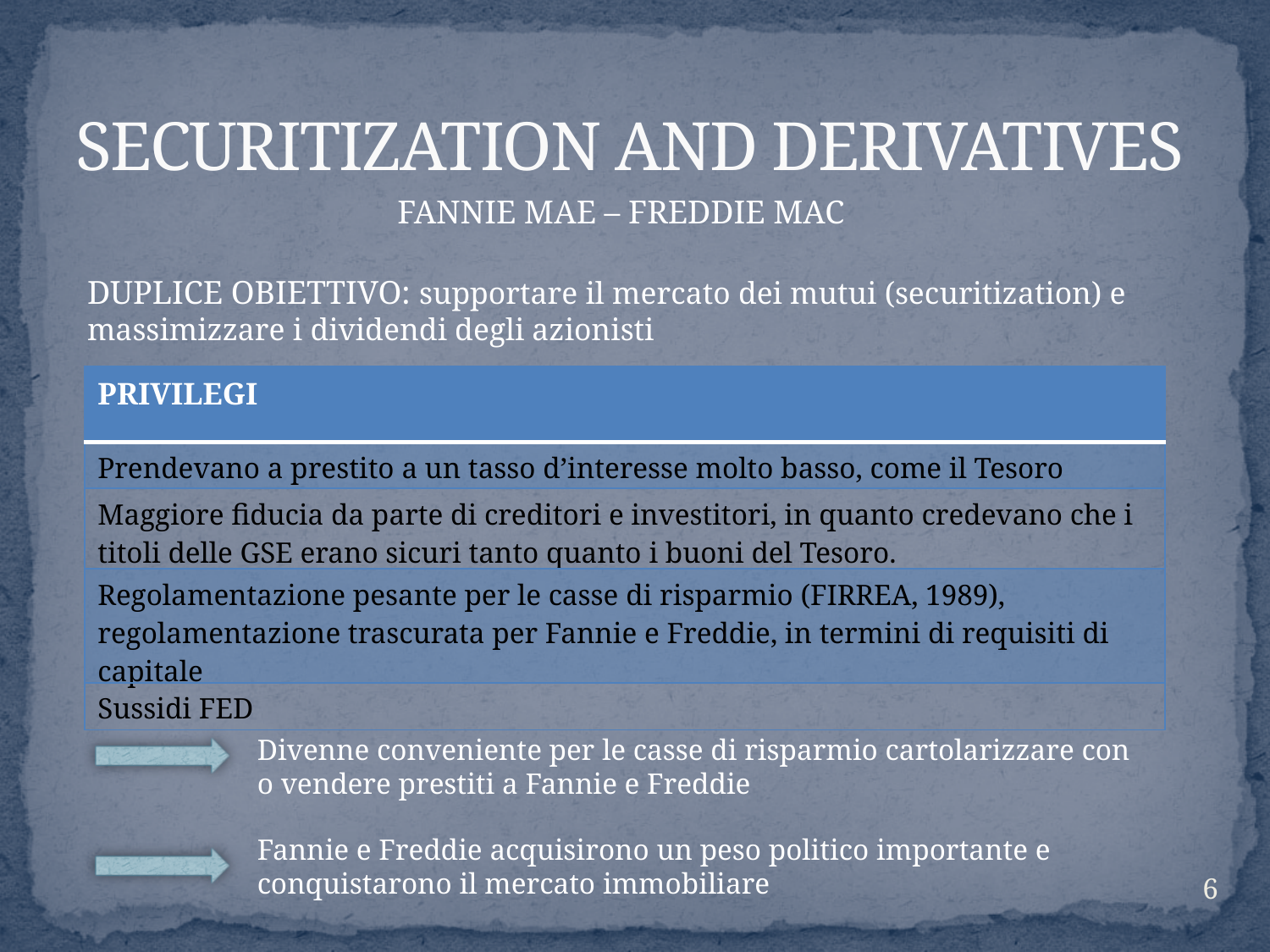

# SECURITIZATION AND DERIVATIVES
FANNIE MAE – FREDDIE MAC
DUPLICE OBIETTIVO: supportare il mercato dei mutui (securitization) e massimizzare i dividendi degli azionisti
| PRIVILEGI |
| --- |
| Prendevano a prestito a un tasso d’interesse molto basso, come il Tesoro |
| Maggiore fiducia da parte di creditori e investitori, in quanto credevano che i titoli delle GSE erano sicuri tanto quanto i buoni del Tesoro. |
| Regolamentazione pesante per le casse di risparmio (FIRREA, 1989), regolamentazione trascurata per Fannie e Freddie, in termini di requisiti di capitale |
| Sussidi FED |
Divenne conveniente per le casse di risparmio cartolarizzare con o vendere prestiti a Fannie e Freddie

Fannie e Freddie acquisirono un peso politico importante e conquistarono il mercato immobiliare

6